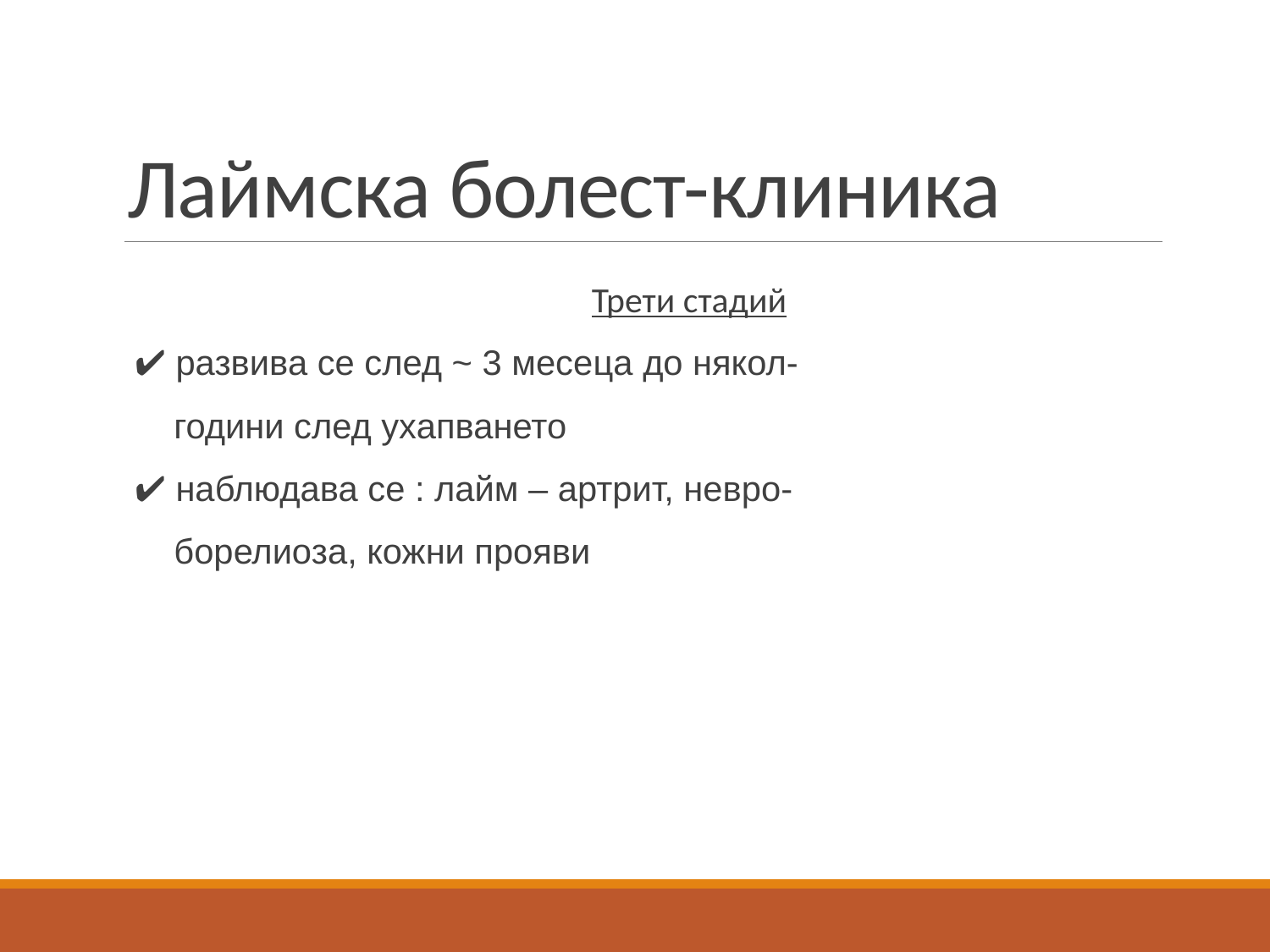

# Лаймска болест-клиника
Трети стадий
✔ развива се след ~ 3 месеца до някол-
    години след ухапването
✔ наблюдава се : лайм – артрит, невро-
    борелиоза, кожни прояви